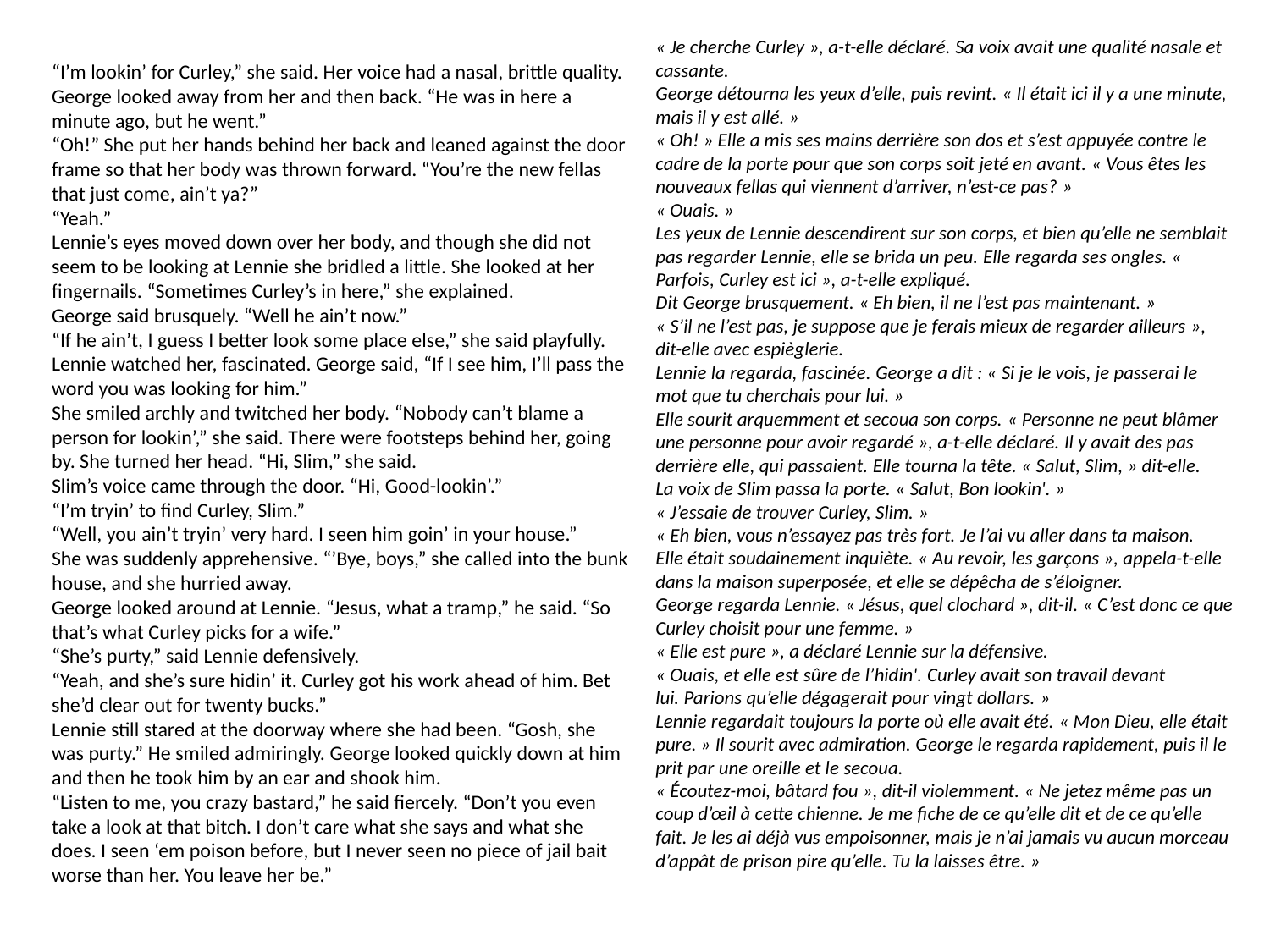

“I’m lookin’ for Curley,” she said. Her voice had a nasal, brittle quality.
George looked away from her and then back. “He was in here a minute ago, but he went.”
“Oh!” She put her hands behind her back and leaned against the door frame so that her body was thrown forward. “You’re the new fellas that just come, ain’t ya?”
“Yeah.”
Lennie’s eyes moved down over her body, and though she did not seem to be looking at Lennie she bridled a little. She looked at her fingernails. “Sometimes Curley’s in here,” she explained.
George said brusquely. “Well he ain’t now.”
“If he ain’t, I guess I better look some place else,” she said playfully.
Lennie watched her, fascinated. George said, “If I see him, I’ll pass the word you was looking for him.”
She smiled archly and twitched her body. “Nobody can’t blame a person for lookin’,” she said. There were footsteps behind her, going by. She turned her head. “Hi, Slim,” she said.
Slim’s voice came through the door. “Hi, Good-lookin’.”
“I’m tryin’ to find Curley, Slim.”
“Well, you ain’t tryin’ very hard. I seen him goin’ in your house.”
She was suddenly apprehensive. “’Bye, boys,” she called into the bunk house, and she hurried away.
George looked around at Lennie. “Jesus, what a tramp,” he said. “So that’s what Curley picks for a wife.”
“She’s purty,” said Lennie defensively.
“Yeah, and she’s sure hidin’ it. Curley got his work ahead of him. Bet she’d clear out for twenty bucks.”
Lennie still stared at the doorway where she had been. “Gosh, she was purty.” He smiled admiringly. George looked quickly down at him and then he took him by an ear and shook him.
“Listen to me, you crazy bastard,” he said fiercely. “Don’t you even take a look at that bitch. I don’t care what she says and what she does. I seen ‘em poison before, but I never seen no piece of jail bait worse than her. You leave her be.”
« Je cherche Curley », a-t-elle déclaré. Sa voix avait une qualité nasale et cassante.
George détourna les yeux d’elle, puis revint. « Il était ici il y a une minute, mais il y est allé. »
« Oh! » Elle a mis ses mains derrière son dos et s’est appuyée contre le cadre de la porte pour que son corps soit jeté en avant. « Vous êtes les nouveaux fellas qui viennent d’arriver, n’est-ce pas? »
« Ouais. »
Les yeux de Lennie descendirent sur son corps, et bien qu’elle ne semblait pas regarder Lennie, elle se brida un peu. Elle regarda ses ongles. « Parfois, Curley est ici », a-t-elle expliqué.
Dit George brusquement. « Eh bien, il ne l’est pas maintenant. »
« S’il ne l’est pas, je suppose que je ferais mieux de regarder ailleurs », dit-elle avec espièglerie.
Lennie la regarda, fascinée. George a dit : « Si je le vois, je passerai le mot que tu cherchais pour lui. »
Elle sourit arquemment et secoua son corps. « Personne ne peut blâmer une personne pour avoir regardé », a-t-elle déclaré. Il y avait des pas derrière elle, qui passaient. Elle tourna la tête. « Salut, Slim, » dit-elle.
La voix de Slim passa la porte. « Salut, Bon lookin'. »
« J’essaie de trouver Curley, Slim. »
« Eh bien, vous n’essayez pas très fort. Je l’ai vu aller dans ta maison.
Elle était soudainement inquiète. « Au revoir, les garçons », appela-t-elle dans la maison superposée, et elle se dépêcha de s’éloigner.
George regarda Lennie. « Jésus, quel clochard », dit-il. « C’est donc ce que Curley choisit pour une femme. »
« Elle est pure », a déclaré Lennie sur la défensive.
« Ouais, et elle est sûre de l’hidin'. Curley avait son travail devant lui. Parions qu’elle dégagerait pour vingt dollars. »
Lennie regardait toujours la porte où elle avait été. « Mon Dieu, elle était pure. » Il sourit avec admiration. George le regarda rapidement, puis il le prit par une oreille et le secoua.
« Écoutez-moi, bâtard fou », dit-il violemment. « Ne jetez même pas un coup d’œil à cette chienne. Je me fiche de ce qu’elle dit et de ce qu’elle fait. Je les ai déjà vus empoisonner, mais je n’ai jamais vu aucun morceau d’appât de prison pire qu’elle. Tu la laisses être. »